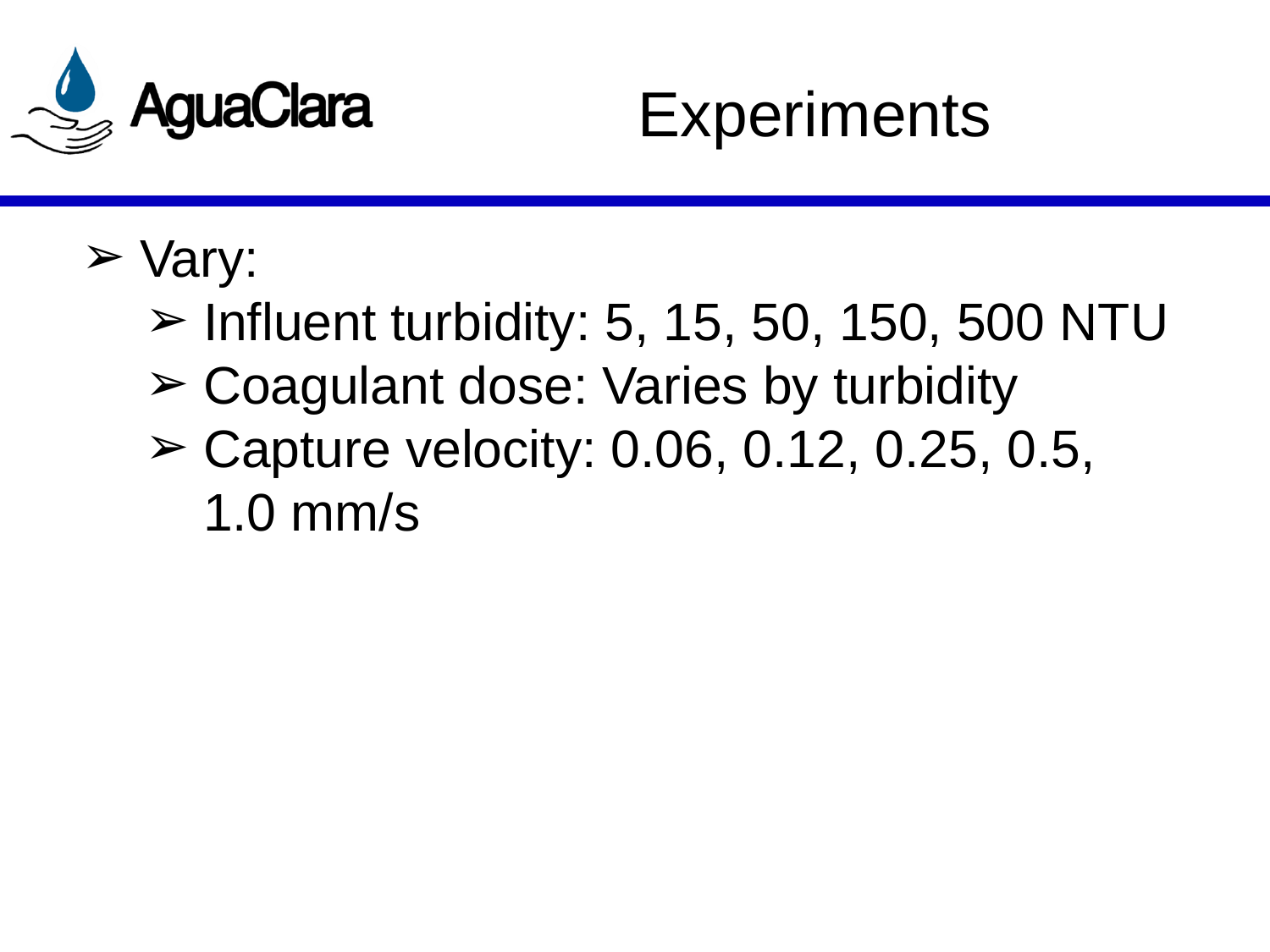

# Experiments
Vary:
Influent turbidity: 5, 15, 50, 150, 500 NTU
Coagulant dose: Varies by turbidity
Capture velocity: 0.06, 0.12, 0.25, 0.5, 1.0 mm/s